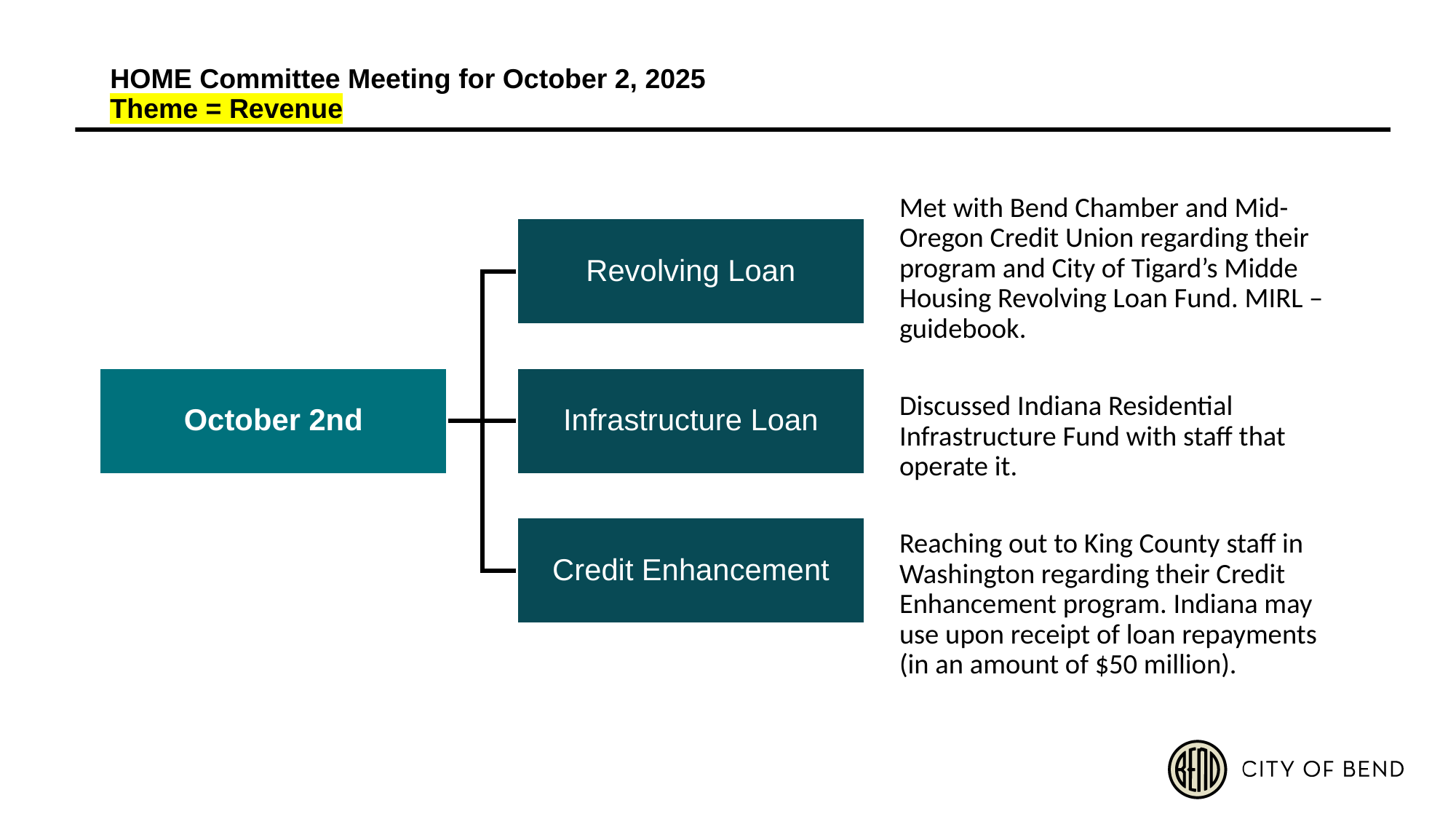

# HOME Committee Meeting for October 2, 2025 Theme = Revenue
October 2nd
Revolving Loan
Infrastructure Loan
Credit Enhancement
Met with Bend Chamber and Mid-Oregon Credit Union regarding their program and City of Tigard’s Midde Housing Revolving Loan Fund. MIRL – guidebook.

Discussed Indiana Residential Infrastructure Fund with staff that operate it.

Reaching out to King County staff in Washington regarding their Credit Enhancement program. Indiana may use upon receipt of loan repayments (in an amount of $50 million).